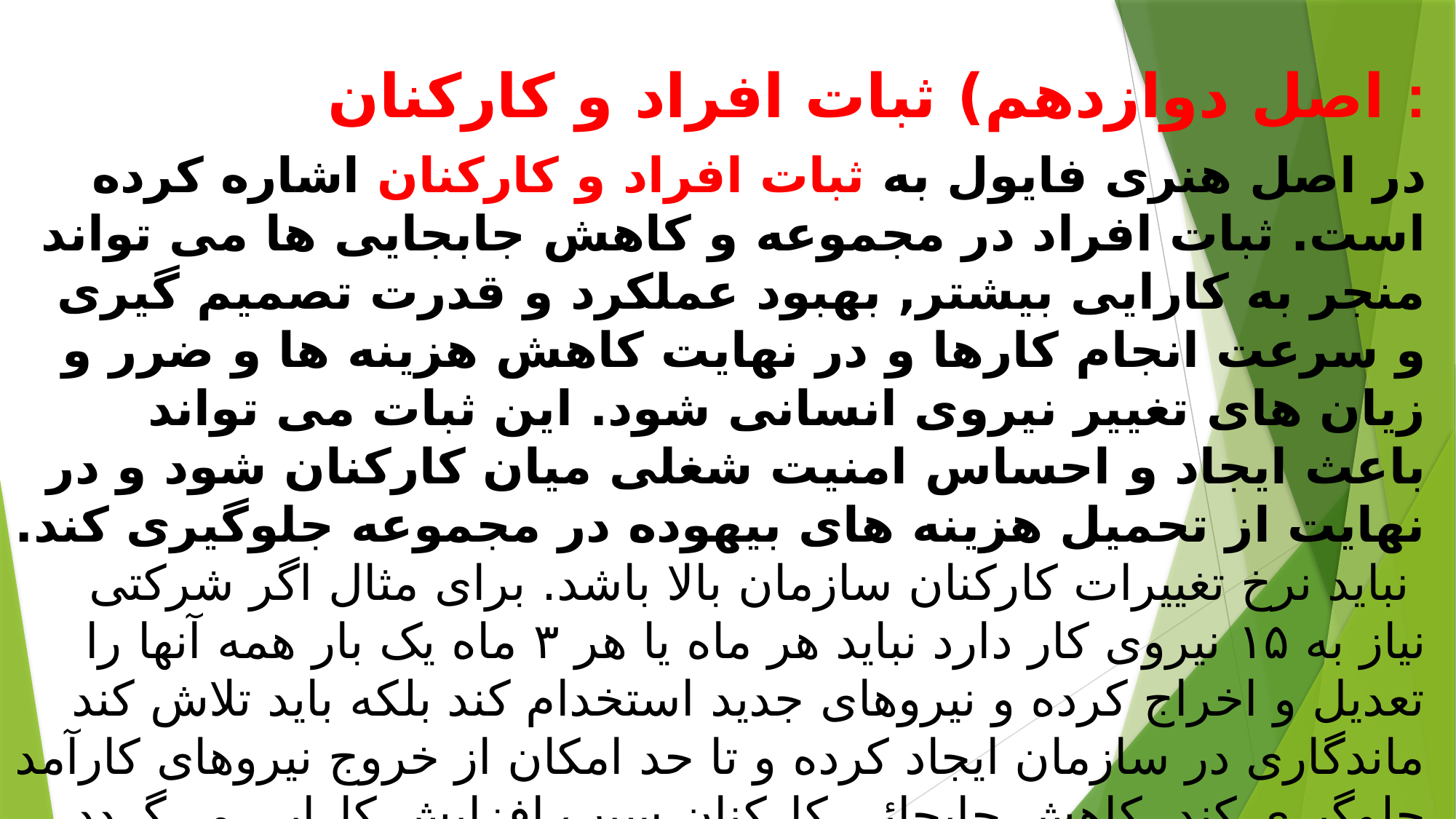

اصل دوازدهم) ثبات افراد و کارکنان :

در اصل هنری فایول به ثبات افراد و کارکنان اشاره کرده است. ثبات افراد در مجموعه و کاهش جابجایی ها می تواند منجر به کارایی بیشتر, بهبود عملکرد و قدرت تصمیم گیری و سرعت انجام کارها و در نهایت کاهش هزینه ها و ضرر و زیان های تغییر نیروی انسانی شود. این ثبات می تواند باعث ایجاد و احساس امنیت شغلی میان کارکنان شود و در نهایت از تحمیل هزینه های بیهوده در مجموعه جلوگیری کند.  نباید نرخ تغییرات کارکنان سازمان بالا باشد. برای مثال اگر شرکتی نیاز به ١۵ نیروی کار دارد نباید هر ماه یا هر ٣ ماه یک بار همه آنها را تعدیل و اخراج کرده و نیروهای جدید استخدام کند بلکه باید تلاش کند ماندگاری در سازمان ایجاد کرده و تا حد امکان از خروج نیروهای کارآمد جلوگیری کند. کاهش جابجائی کارکنان سبب افزایش کارایی می‌گردد، زیرا کارکنان برای تطبیق با کارشان، نیاز به زمان دارند.